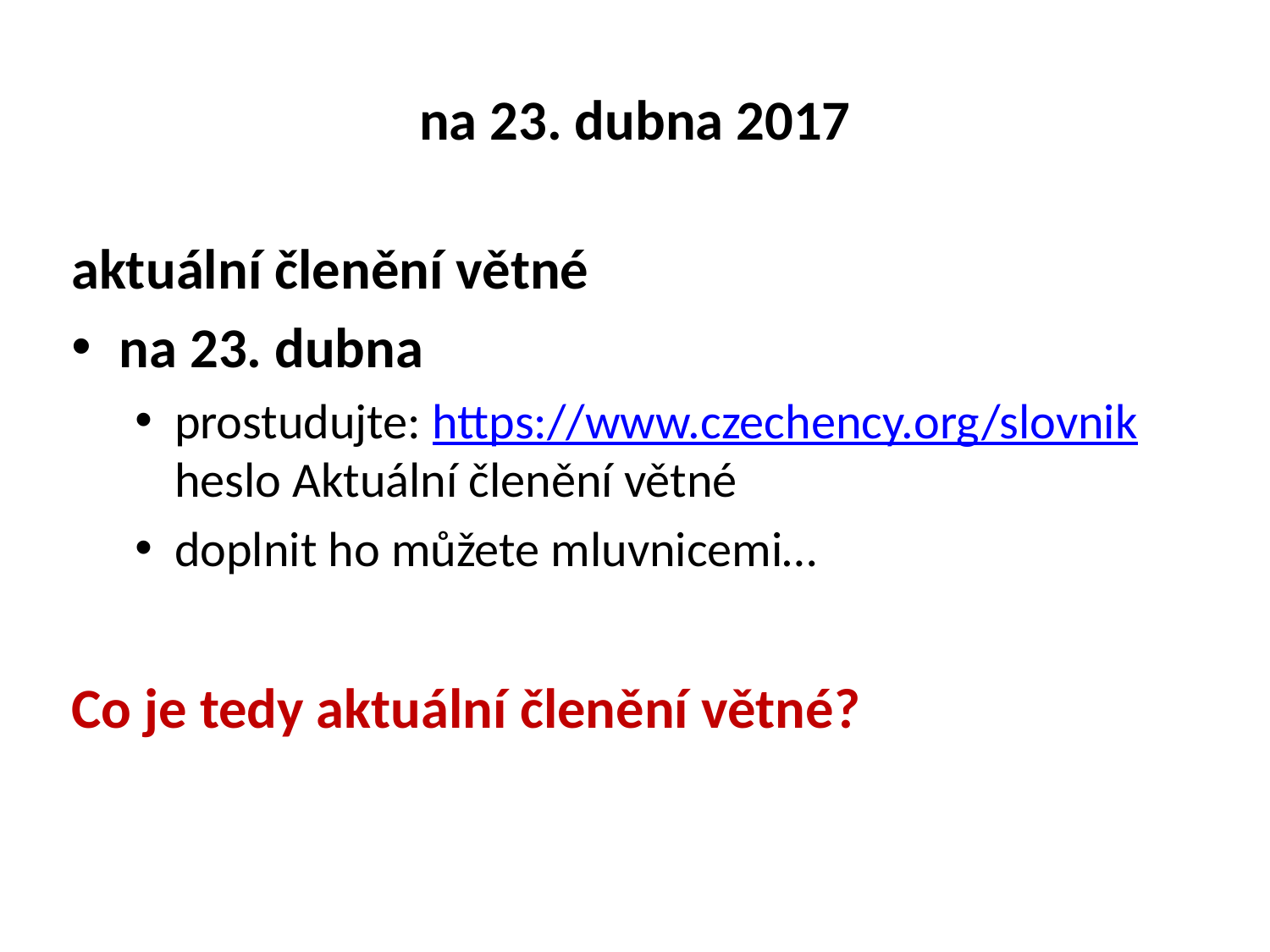

# na 23. dubna 2017
aktuální členění větné
na 23. dubna
prostudujte: https://www.czechency.org/slovnik heslo Aktuální členění větné
doplnit ho můžete mluvnicemi…

Co je tedy aktuální členění větné?